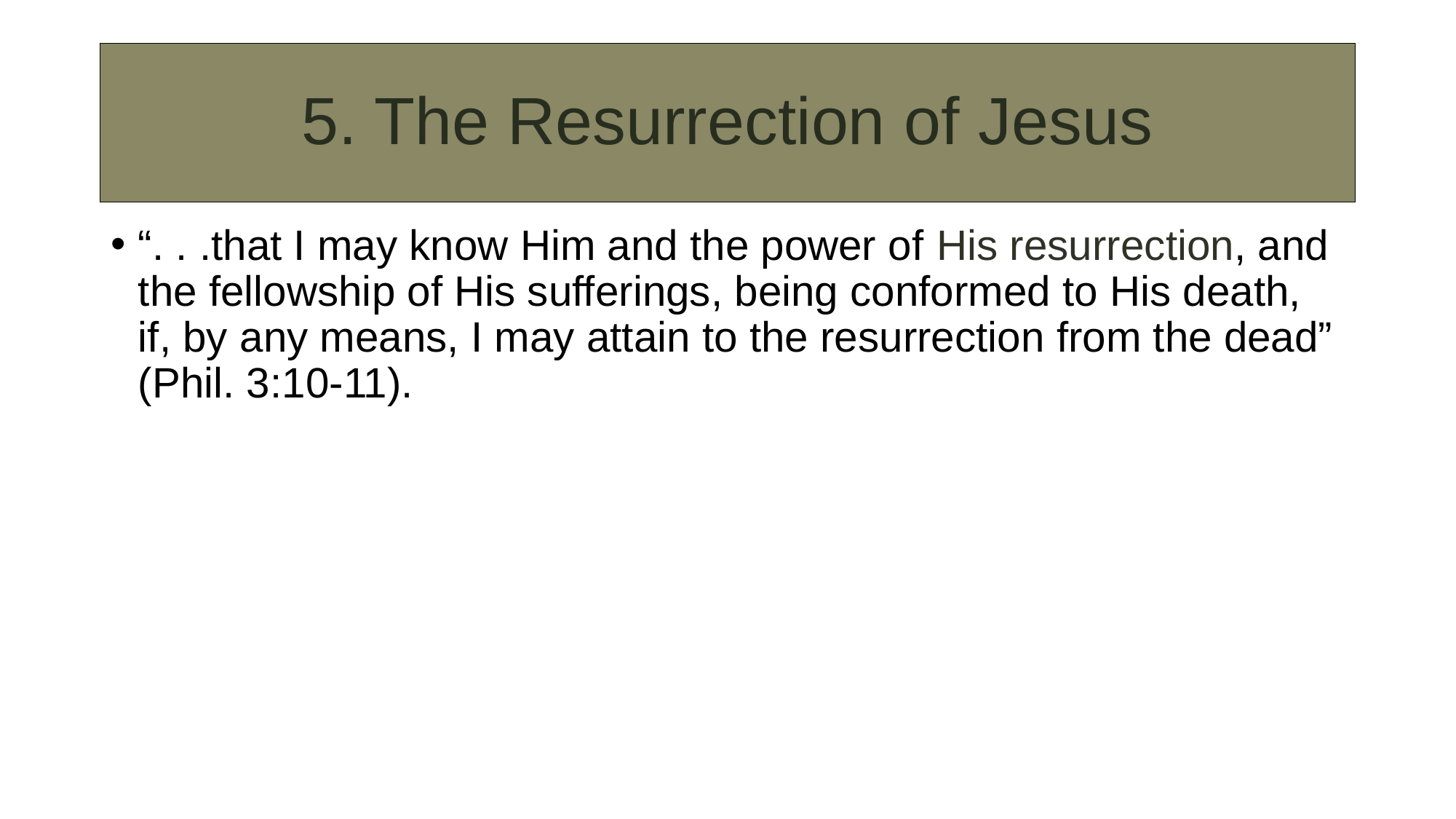

# 5. The Resurrection of Jesus
“. . .that I may know Him and the power of His resurrection, and the fellowship of His sufferings, being conformed to His death, if, by any means, I may attain to the resurrection from the dead” (Phil. 3:10-11).